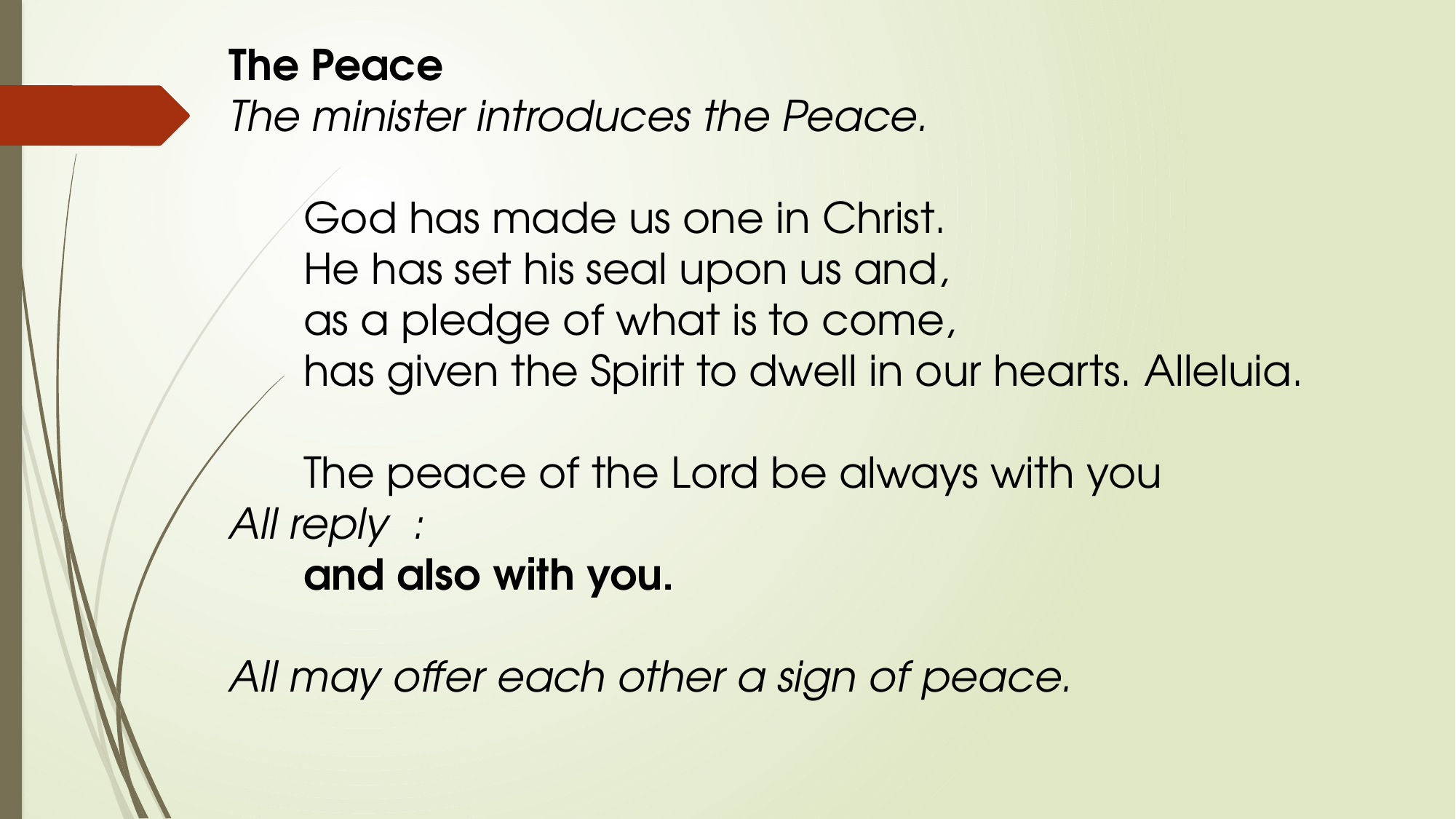

The Peace
The minister introduces the Peace.

God has made us one in Christ.
He has set his seal upon us and,
as a pledge of what is to come,
has given the Spirit to dwell in our hearts. Alleluia.

	The peace of the Lord be always with you
All reply	:
and also with you.

All may offer each other a sign of peace.